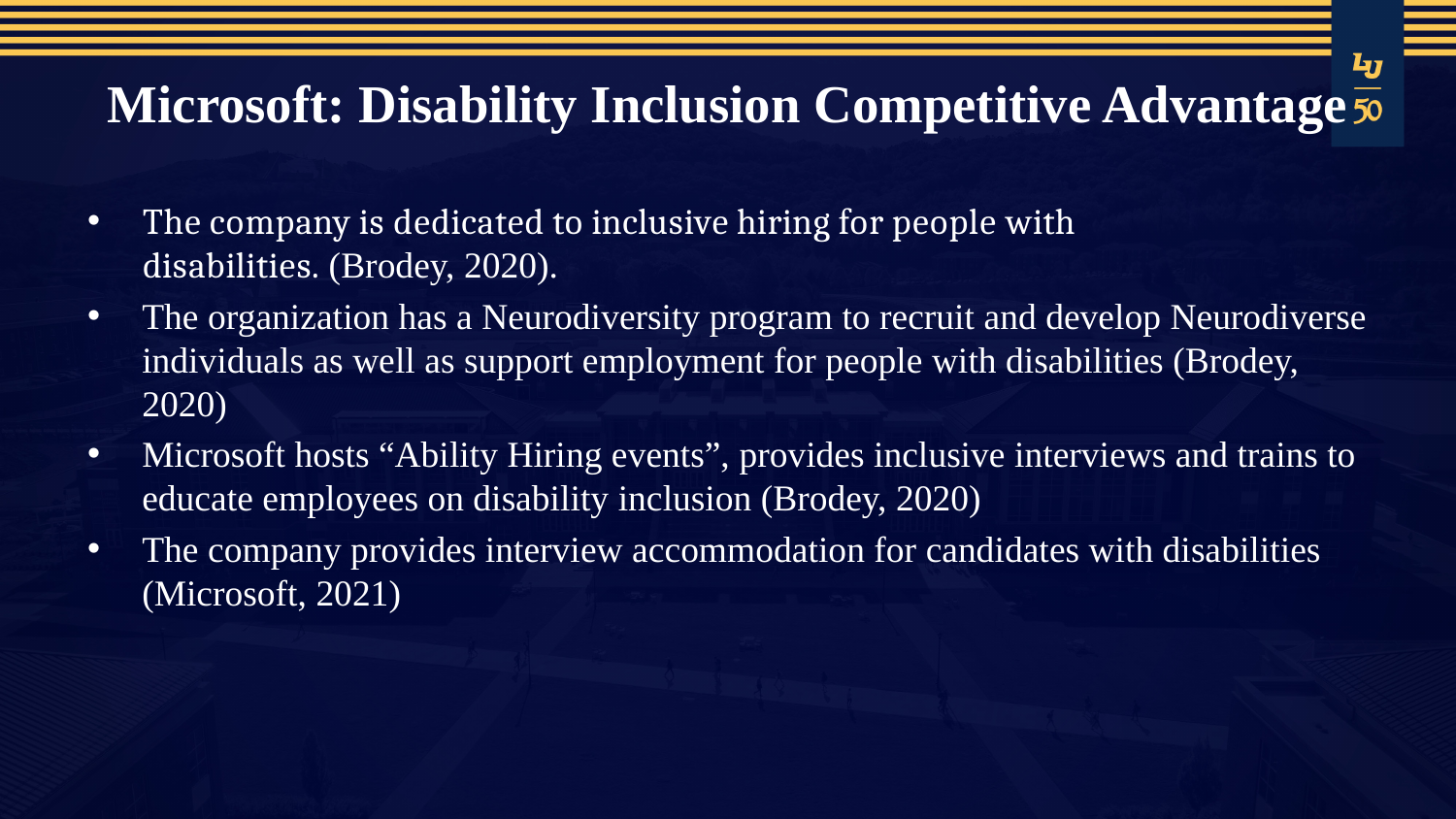

# Microsoft: Disability Inclusion Competitive Advantage
The company is dedicated to inclusive hiring for people with disabilities. (Brodey, 2020).
The organization has a Neurodiversity program to recruit and develop Neurodiverse individuals as well as support employment for people with disabilities (Brodey, 2020)
Microsoft hosts “Ability Hiring events”, provides inclusive interviews and trains to educate employees on disability inclusion (Brodey, 2020)
The company provides interview accommodation for candidates with disabilities (Microsoft, 2021)